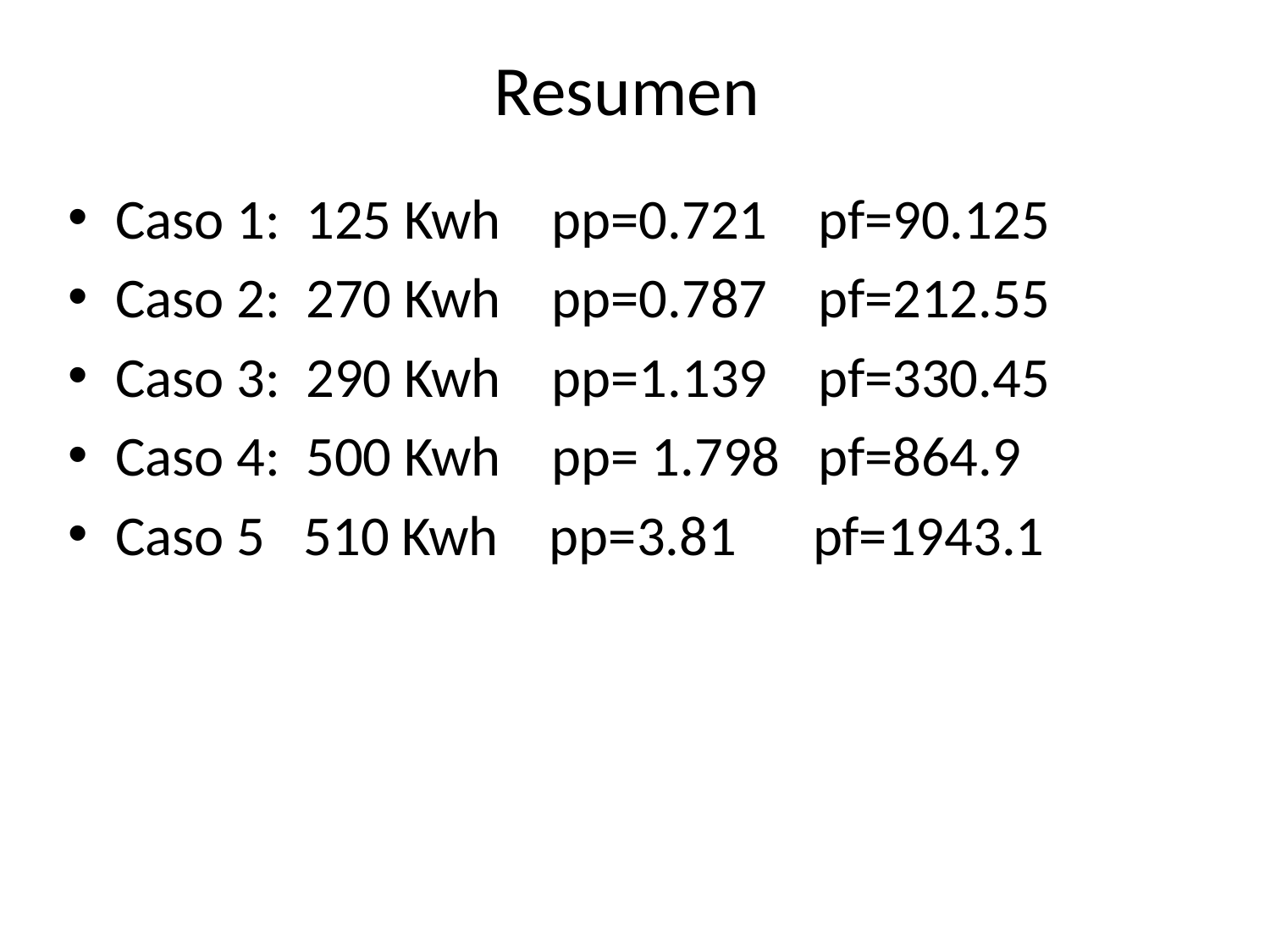

# Resumen
Caso 1:  125 Kwh    pp=0.721    pf=90.125
Caso 2:  270 Kwh    pp=0.787    pf=212.55
Caso 3:  290 Kwh    pp=1.139    pf=330.45
Caso 4:  500 Kwh    pp= 1.798   pf=864.9
Caso 5   510 Kwh    pp=3.81      pf=1943.1